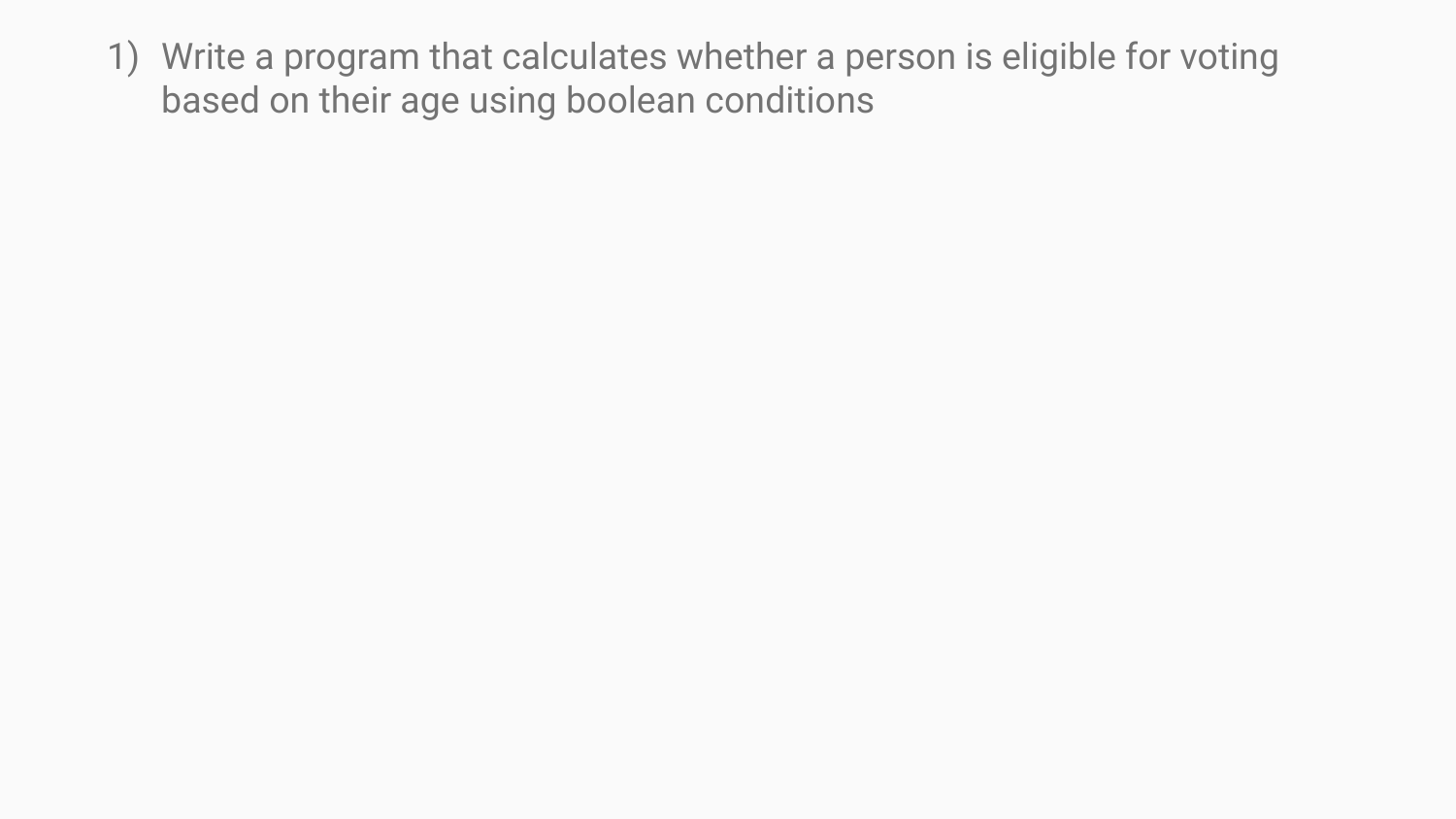

Write a program that calculates whether a person is eligible for voting based on their age using boolean conditions